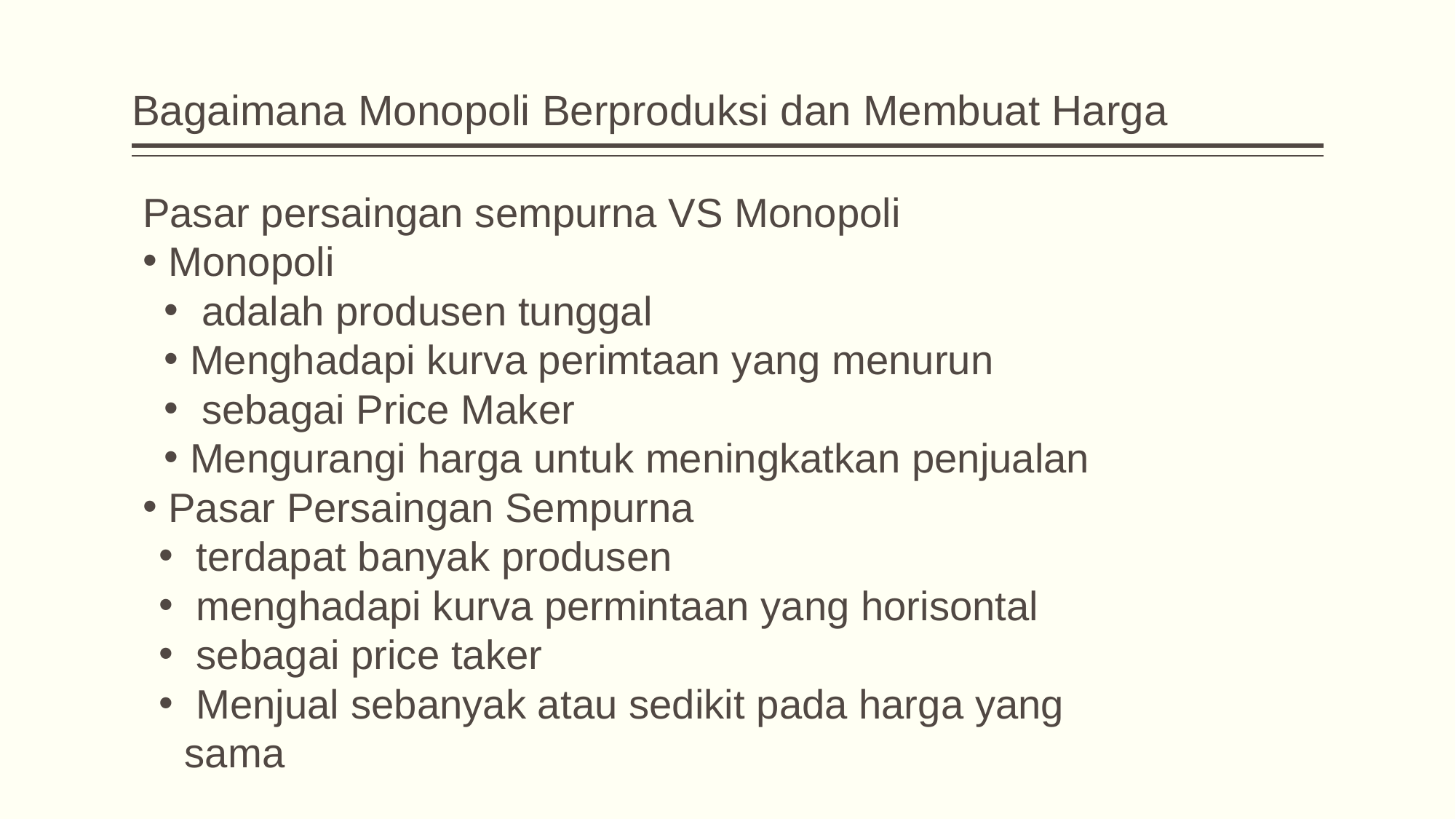

# Bagaimana Monopoli Berproduksi dan Membuat Harga
Pasar persaingan sempurna VS Monopoli
 Monopoli
 adalah produsen tunggal
Menghadapi kurva perimtaan yang menurun
 sebagai Price Maker
Mengurangi harga untuk meningkatkan penjualan
 Pasar Persaingan Sempurna
 terdapat banyak produsen
 menghadapi kurva permintaan yang horisontal
 sebagai price taker
 Menjual sebanyak atau sedikit pada harga yang sama